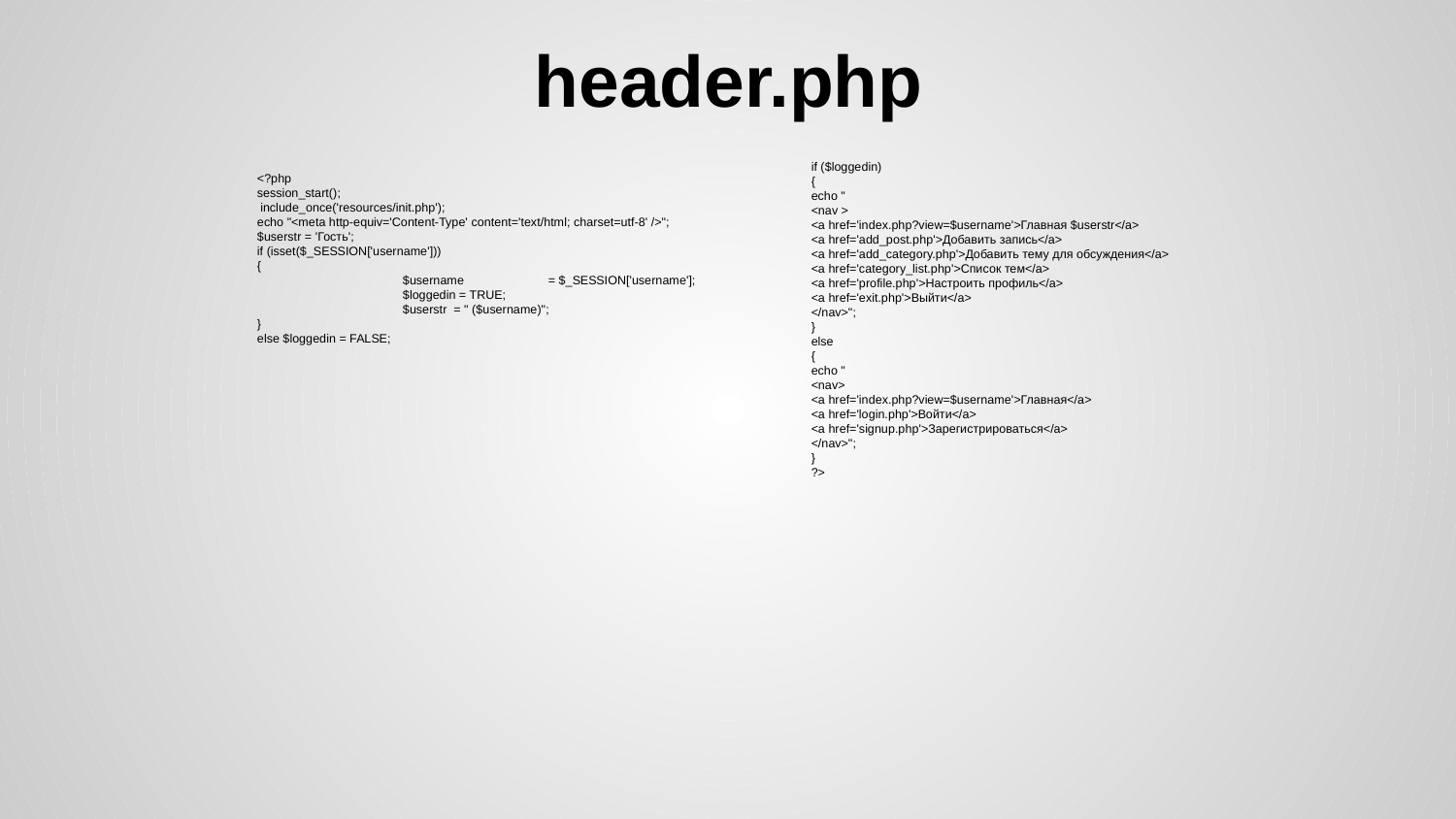

# header.php
if ($loggedin)
{
echo "
<nav >
<a href='index.php?view=$username'>Главная $userstr</a>
<a href='add_post.php'>Добавить запись</a>
<a href='add_category.php'>Добавить тему для обсуждения</a>
<a href='category_list.php'>Список тем</a>
<a href='profile.php'>Настроить профиль</a>
<a href='exit.php'>Выйти</a>
</nav>";
}
else
{
echo "
<nav>
<a href='index.php?view=$username'>Главная</a>
<a href='login.php'>Войти</a>
<a href='signup.php'>Зарегистрироваться</a>
</nav>";
}
?>

<?php
session_start();
 include_once('resources/init.php');
echo "<meta http-equiv='Content-Type' content='text/html; charset=utf-8' />";
$userstr = 'Гость';
if (isset($_SESSION['username']))
{
	$username 	= $_SESSION['username'];
	$loggedin = TRUE;
	$userstr  = " ($username)";
}
else $loggedin = FALSE;